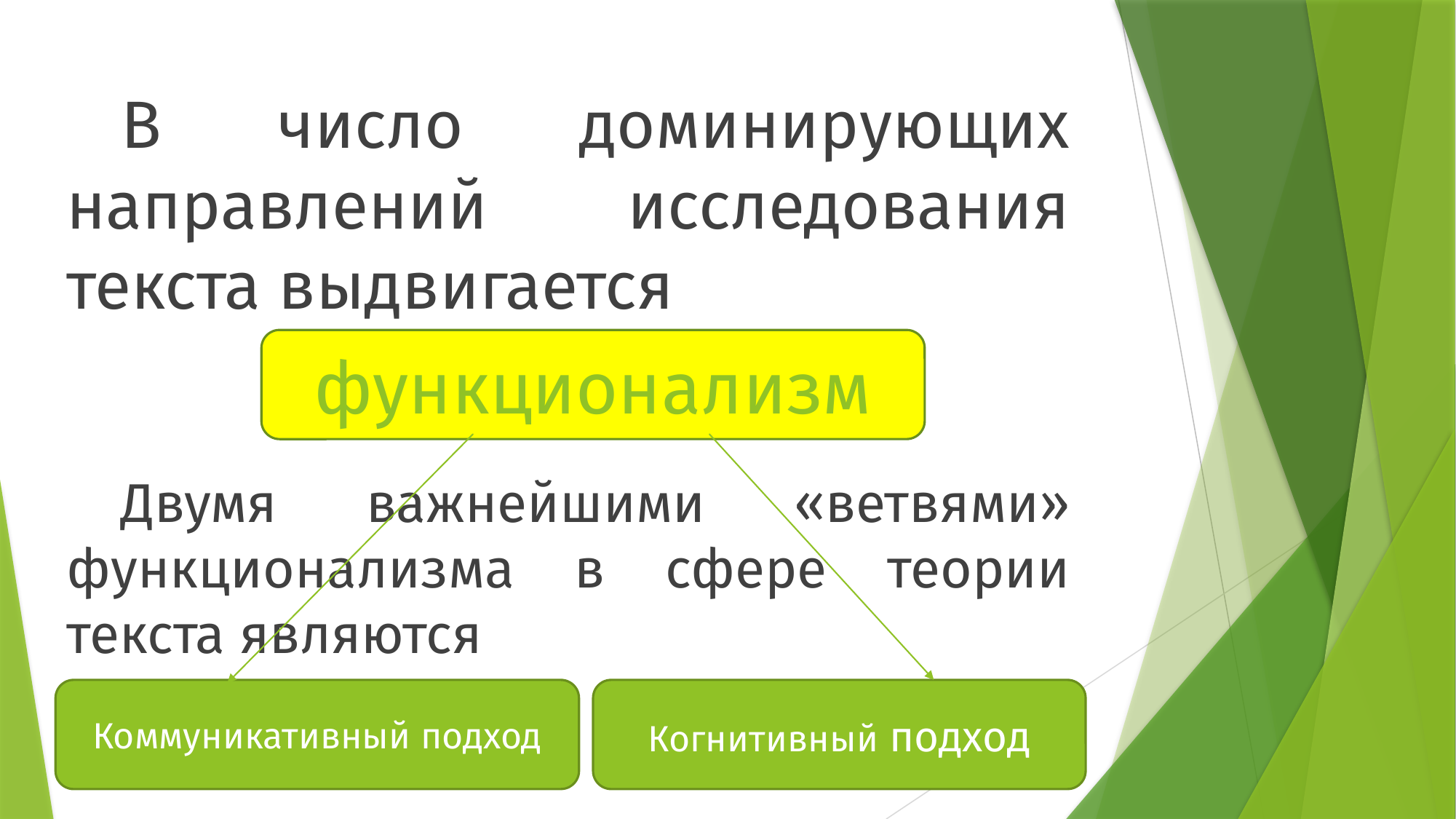

В число доминирующих направлений исследования текста выдвигается

Двумя важнейшими «ветвями» функционализма в сфере теории текста являются

функционализм
Коммуникативный подход
Когнитивный подход